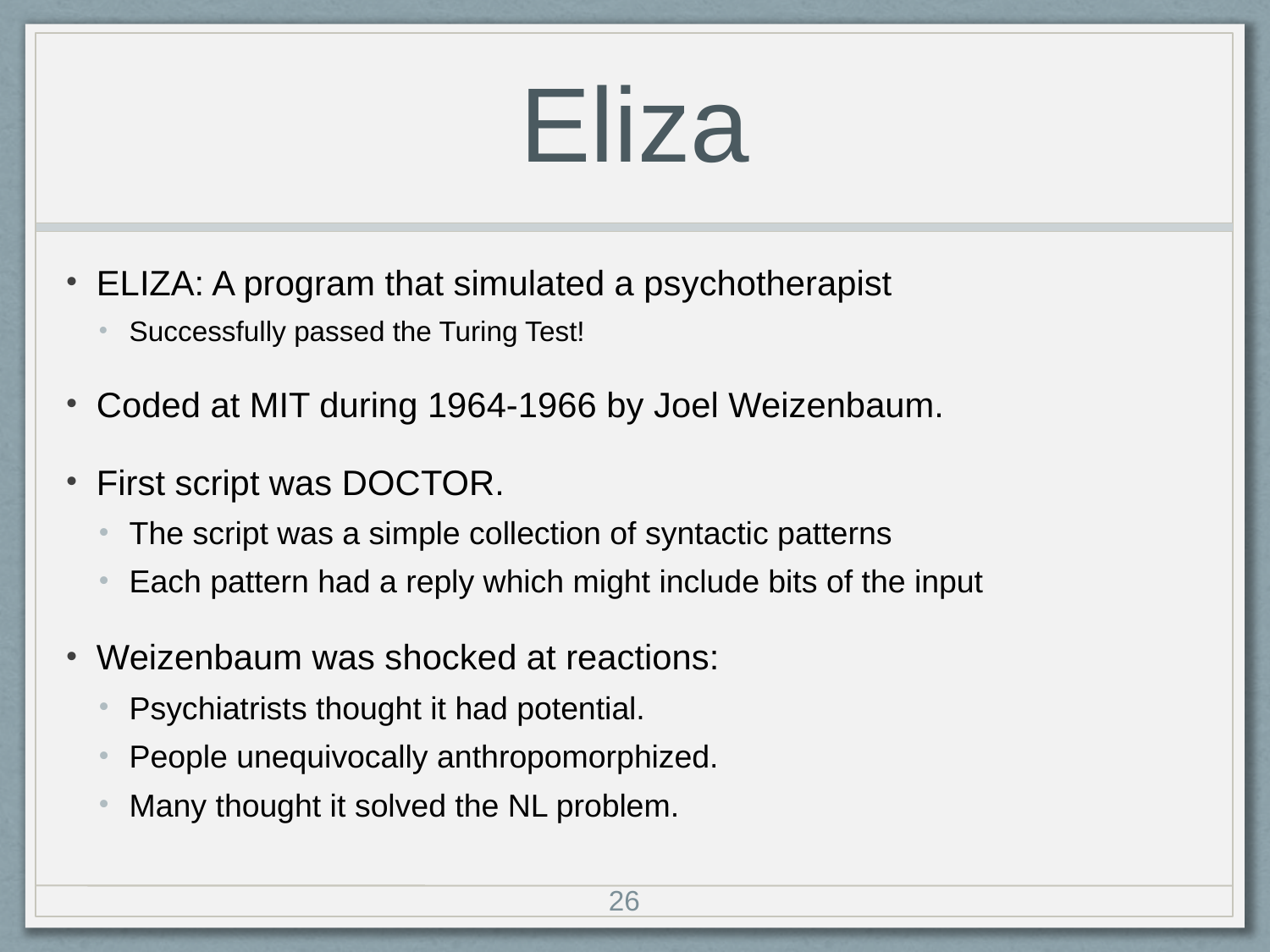

# Eliza
ELIZA: A program that simulated a psychotherapist
Successfully passed the Turing Test!
Coded at MIT during 1964-1966 by Joel Weizenbaum.
First script was DOCTOR.
The script was a simple collection of syntactic patterns
Each pattern had a reply which might include bits of the input
Weizenbaum was shocked at reactions:
Psychiatrists thought it had potential.
People unequivocally anthropomorphized.
Many thought it solved the NL problem.
26